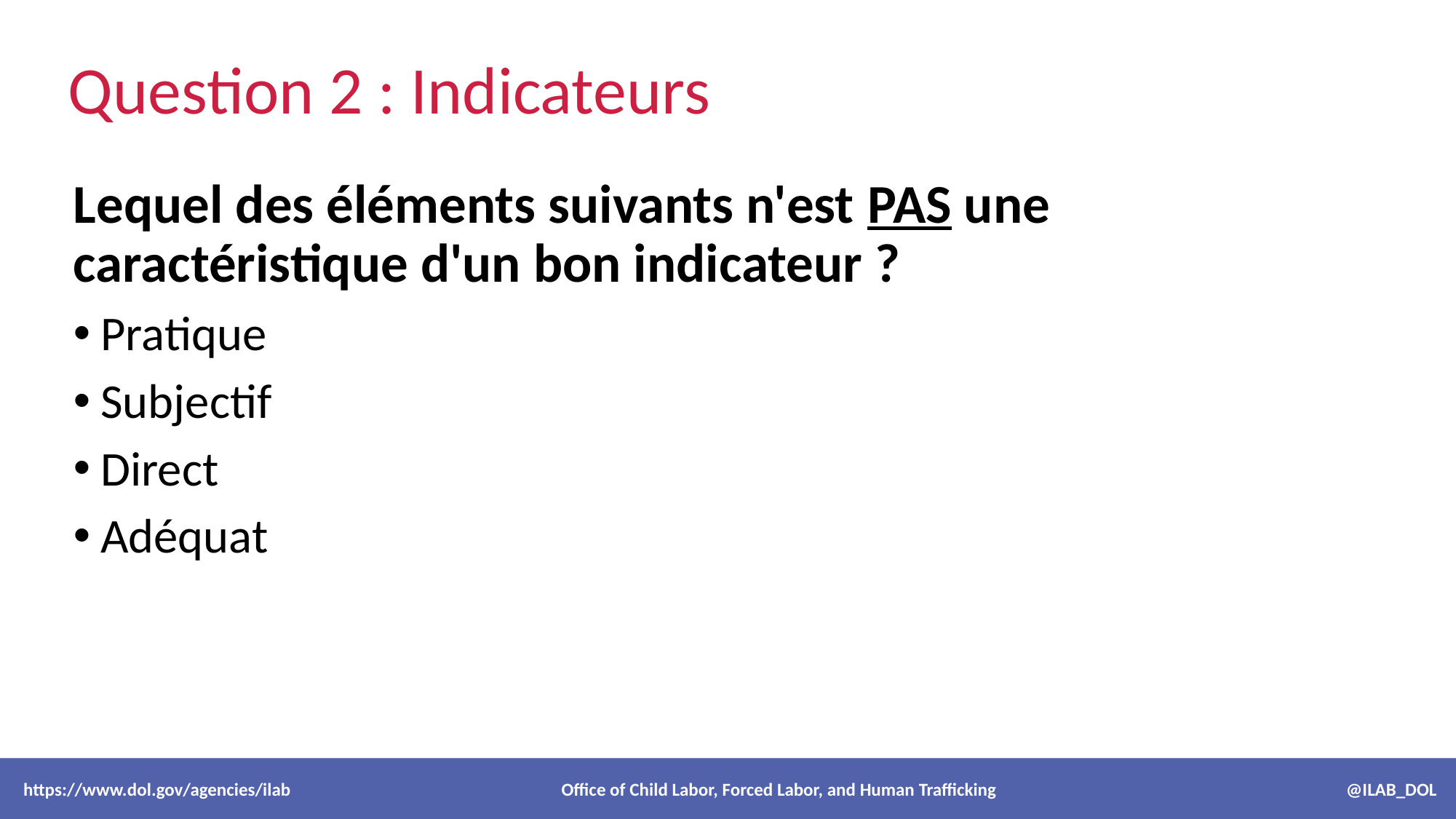

# Question 2 : Indicateurs
Lequel des éléments suivants n'est PAS une caractéristique d'un bon indicateur ?
Pratique
Subjectif
Direct
Adéquat
   https://www.dol.gov/agencies/ilab                                                                 Office of Child Labor, Forced Labor, and Human Trafficking                                                                                    @ILAB_DOL